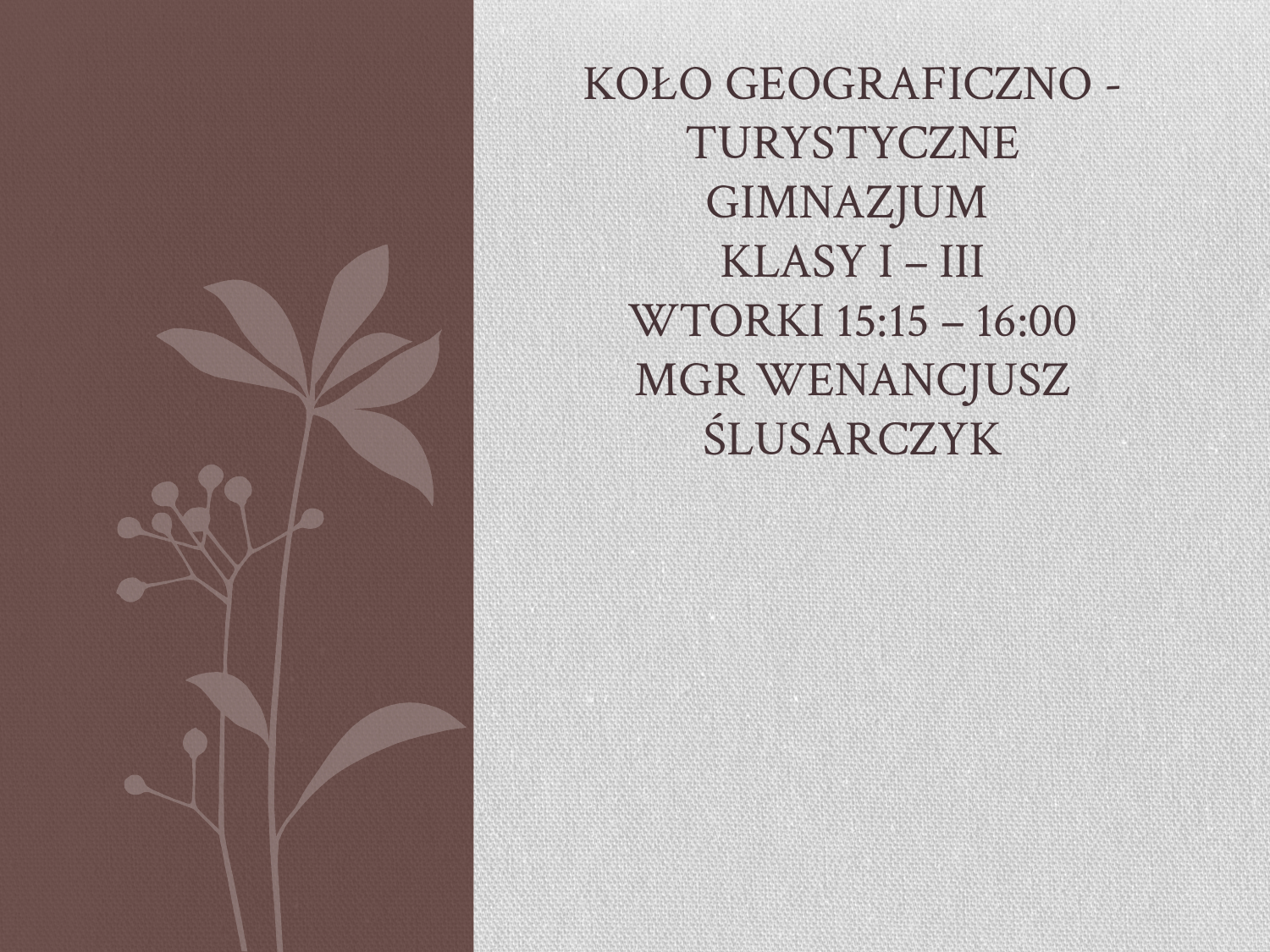

# Koło geograficzno - turystyczne gimnazjum klasy I – iiI wtorki 15:15 – 16:00 mgr wenancjusz Ślusarczyk